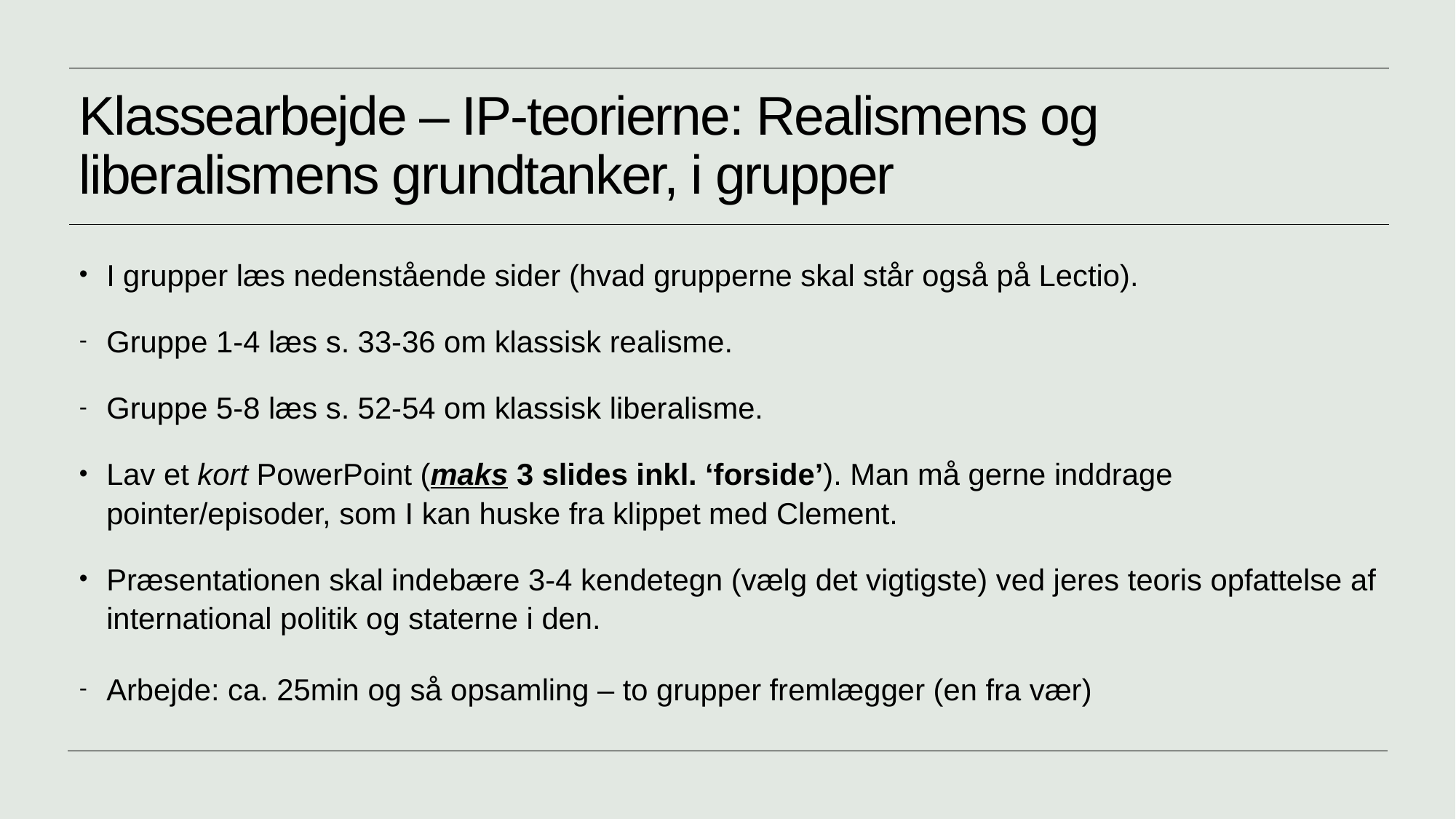

# Klassearbejde – IP-teorierne: Realismens og liberalismens grundtanker, i grupper
I grupper læs nedenstående sider (hvad grupperne skal står også på Lectio).
Gruppe 1-4 læs s. 33-36 om klassisk realisme.
Gruppe 5-8 læs s. 52-54 om klassisk liberalisme.
Lav et kort PowerPoint (maks 3 slides inkl. ‘forside’). Man må gerne inddrage pointer/episoder, som I kan huske fra klippet med Clement.
Præsentationen skal indebære 3-4 kendetegn (vælg det vigtigste) ved jeres teoris opfattelse af international politik og staterne i den.
Arbejde: ca. 25min og så opsamling – to grupper fremlægger (en fra vær)